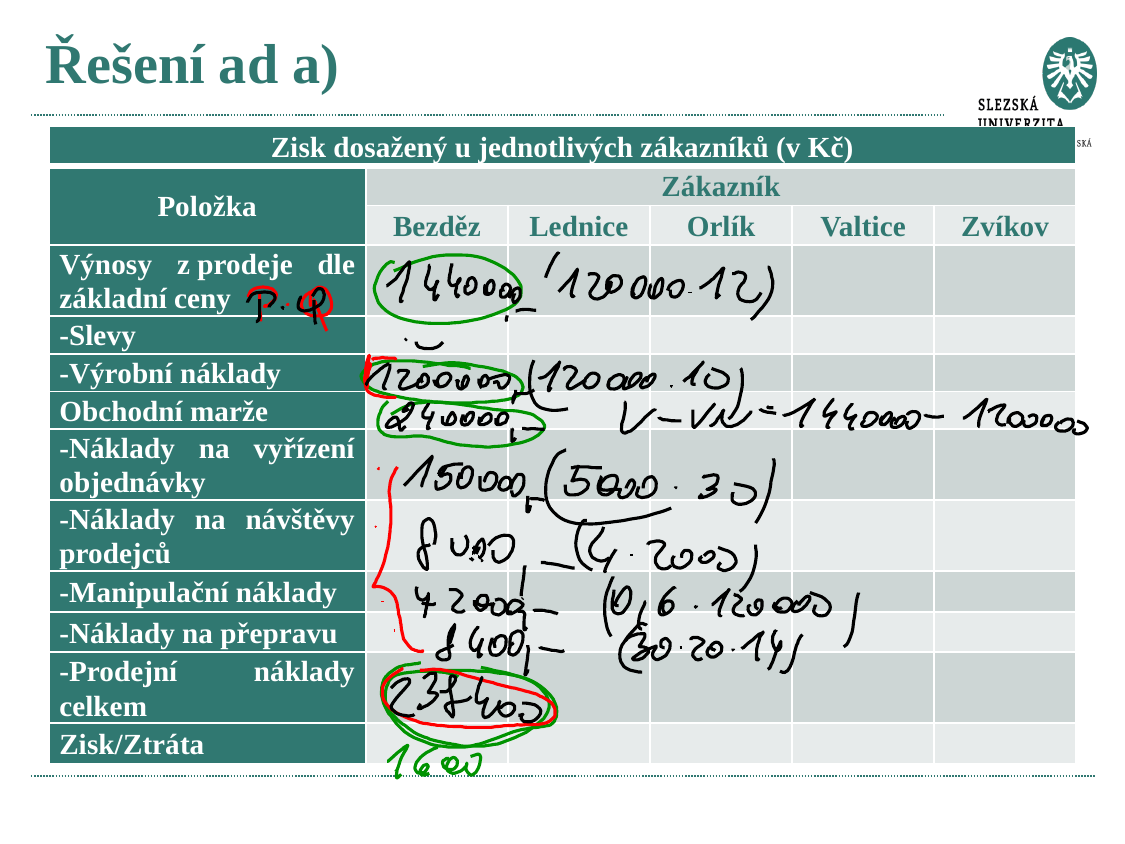

# Řešení ad a)
| Zisk dosažený u jednotlivých zákazníků (v Kč) |  |  |  |  |  |
| --- | --- | --- | --- | --- | --- |
| Položka | Zákazník |  |  |  |  |
|  | Bezděz | Lednice | Orlík | Valtice | Zvíkov |
| Výnosy z prodeje dle základní ceny |  |  |  |  |  |
| -Slevy |  |  |  |  |  |
| -Výrobní náklady |  |  |  |  |  |
| Obchodní marže |  |  |  |  |  |
| -Náklady na vyřízení objednávky |  |  |  |  |  |
| -Náklady na návštěvy prodejců |  |  |  |  |  |
| -Manipulační náklady |  |  |  |  |  |
| -Náklady na přepravu |  |  |  |  |  |
| -Prodejní náklady celkem |  |  |  |  |  |
| Zisk/Ztráta |  |  |  |  |  |